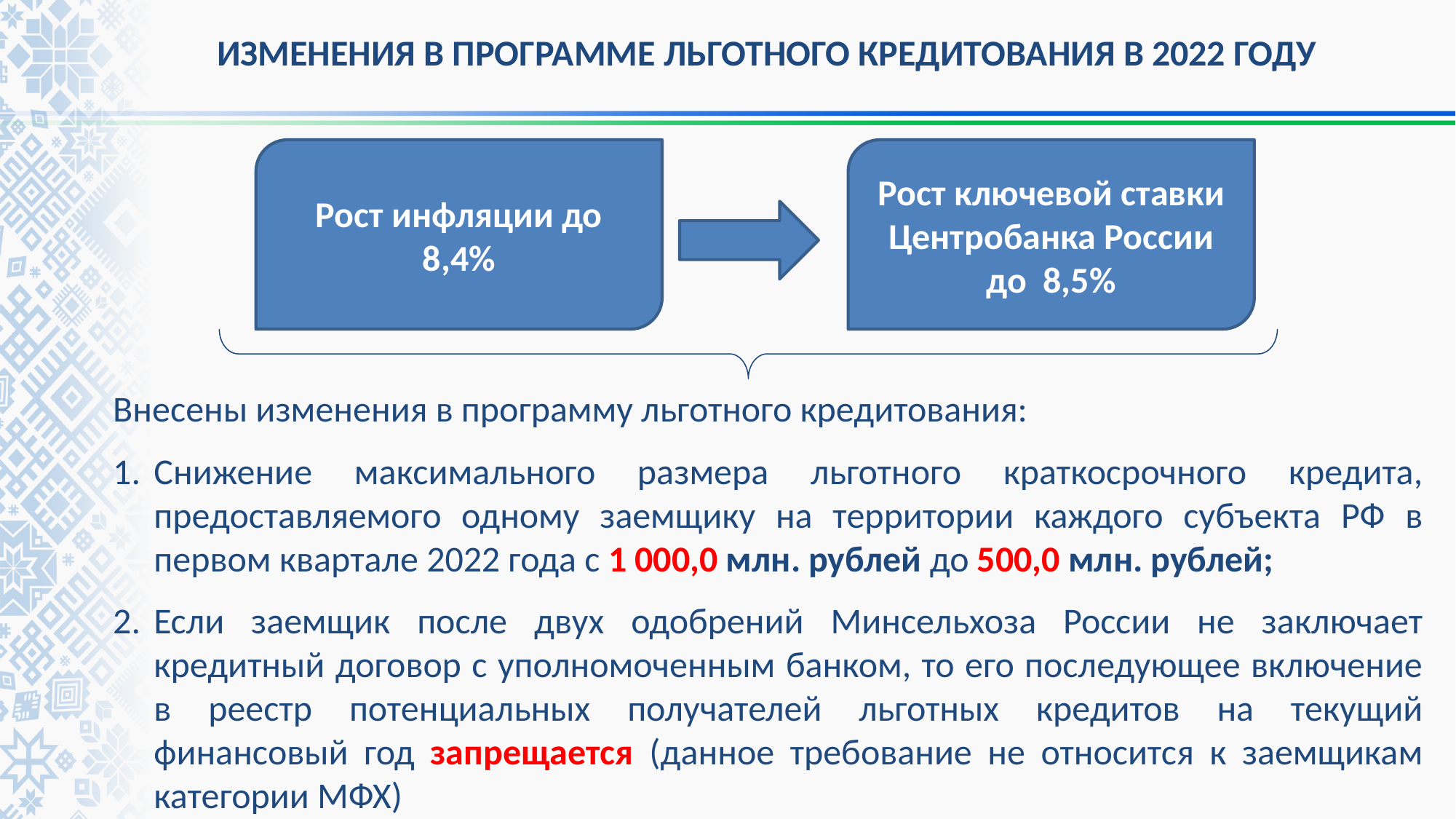

ИЗМЕНЕНИЯ В ПРОГРАММЕ ЛЬГОТНОГО КРЕДИТОВАНИЯ В 2022 ГОДУ

Рост ключевой ставки Центробанка России до  8,5%
Рост инфляции до 8,4%

Внесены изменения в программу льготного кредитования:
Снижение максимального размера льготного краткосрочного кредита, предоставляемого одному заемщику на территории каждого субъекта РФ в первом квартале 2022 года с 1 000,0 млн. рублей до 500,0 млн. рублей;
Если заемщик после двух одобрений Минсельхоза России не заключает кредитный договор с уполномоченным банком, то его последующее включение в реестр потенциальных получателей льготных кредитов на текущий финансовый год запрещается (данное требование не относится к заемщикам категории МФХ)